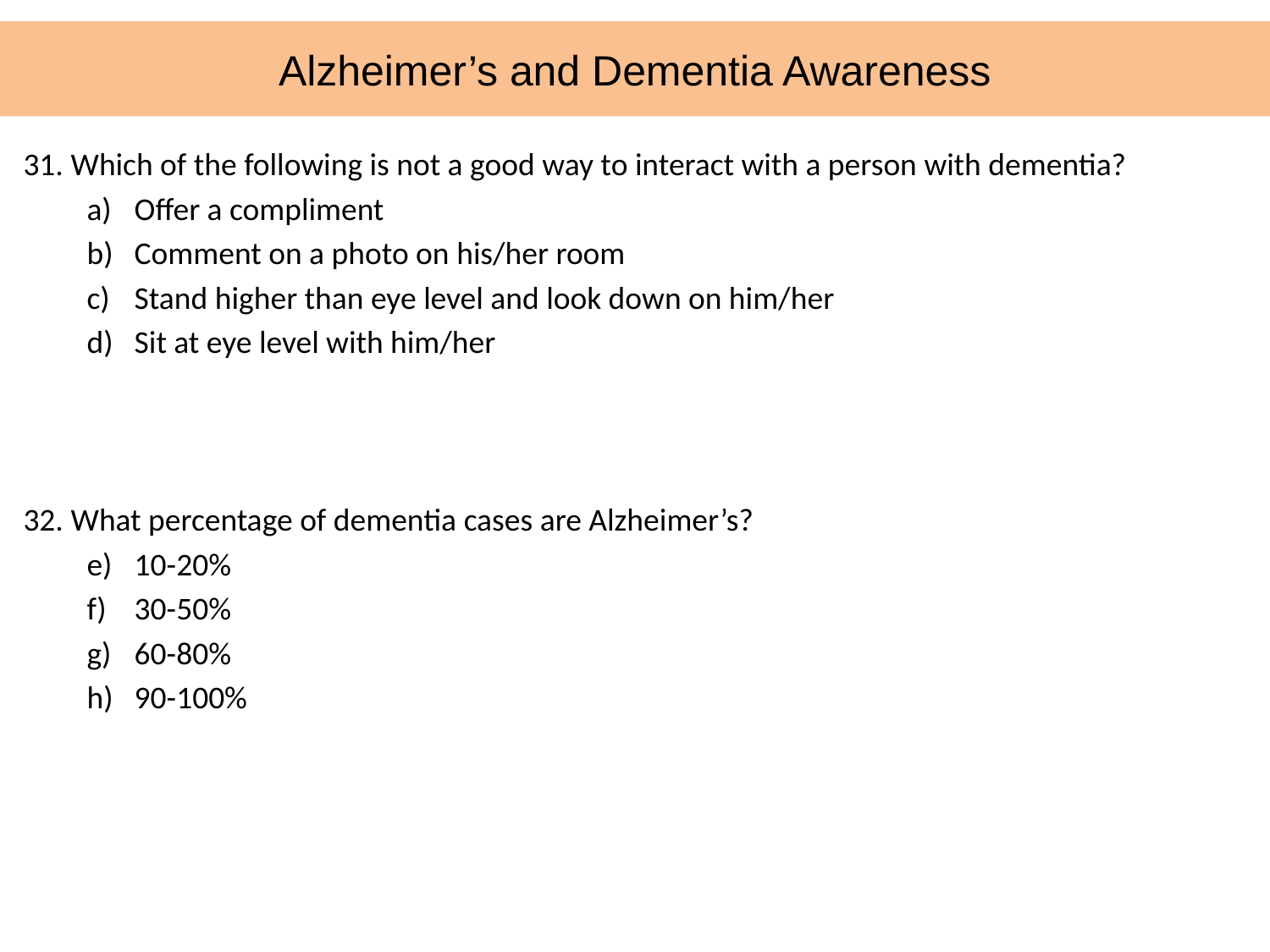

# Alzheimer’s and Dementia Awareness
31.	Which of the following is not a good way to interact with a person with dementia?
Offer a compliment
Comment on a photo on his/her room
Stand higher than eye level and look down on him/her
Sit at eye level with him/her

32.	What percentage of dementia cases are Alzheimer’s?
10-20%
30-50%
60-80%
90-100%